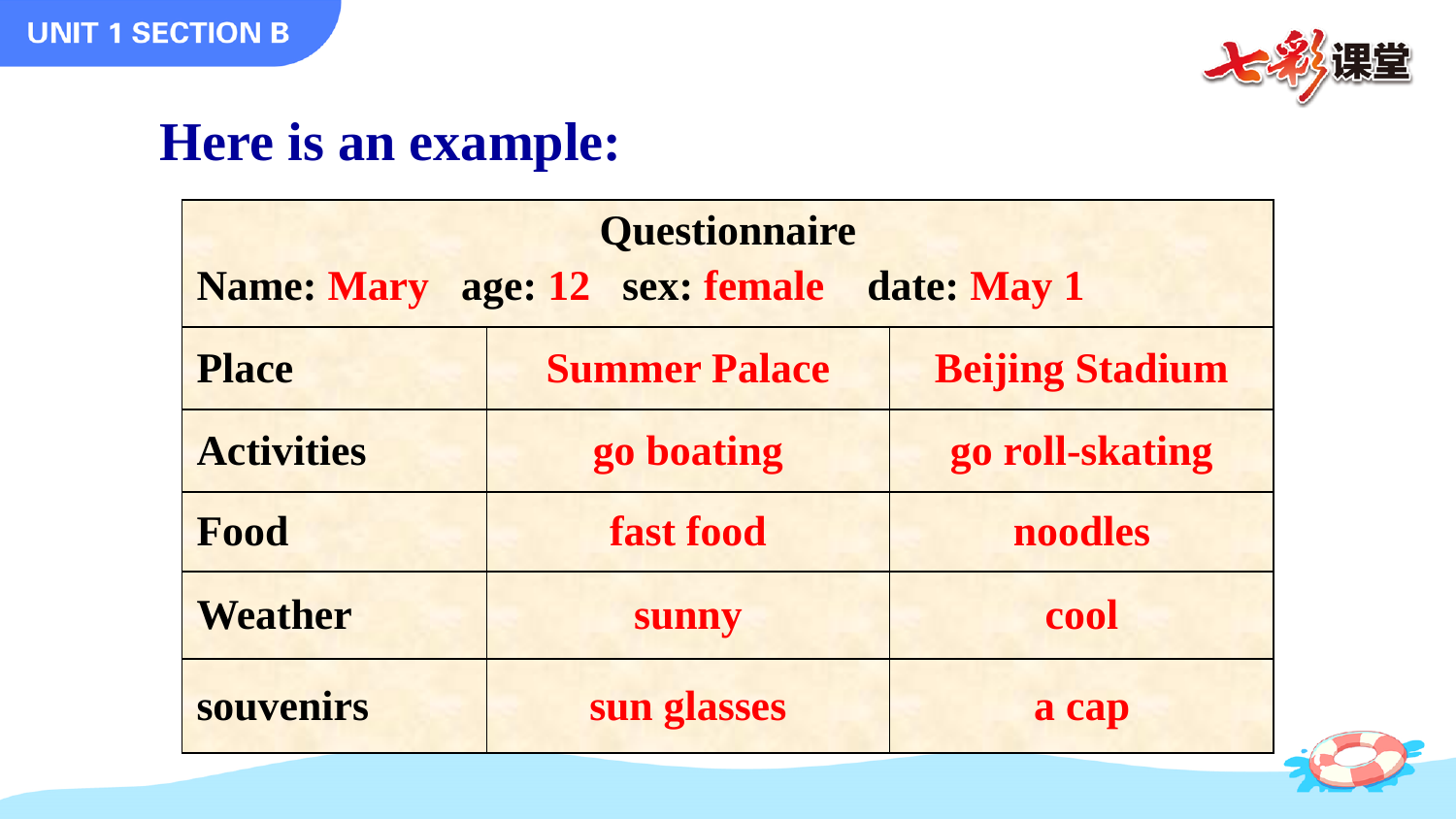

Here is an example:
| Questionnaire Name: Mary age: 12 sex: female date: May 1 |  |  |
| --- | --- | --- |
| Place | Summer Palace | Beijing Stadium |
| Activities | go boating | go roll-skating |
| Food | fast food | noodles |
| Weather | sunny | cool |
| souvenirs | sun glasses | a cap |